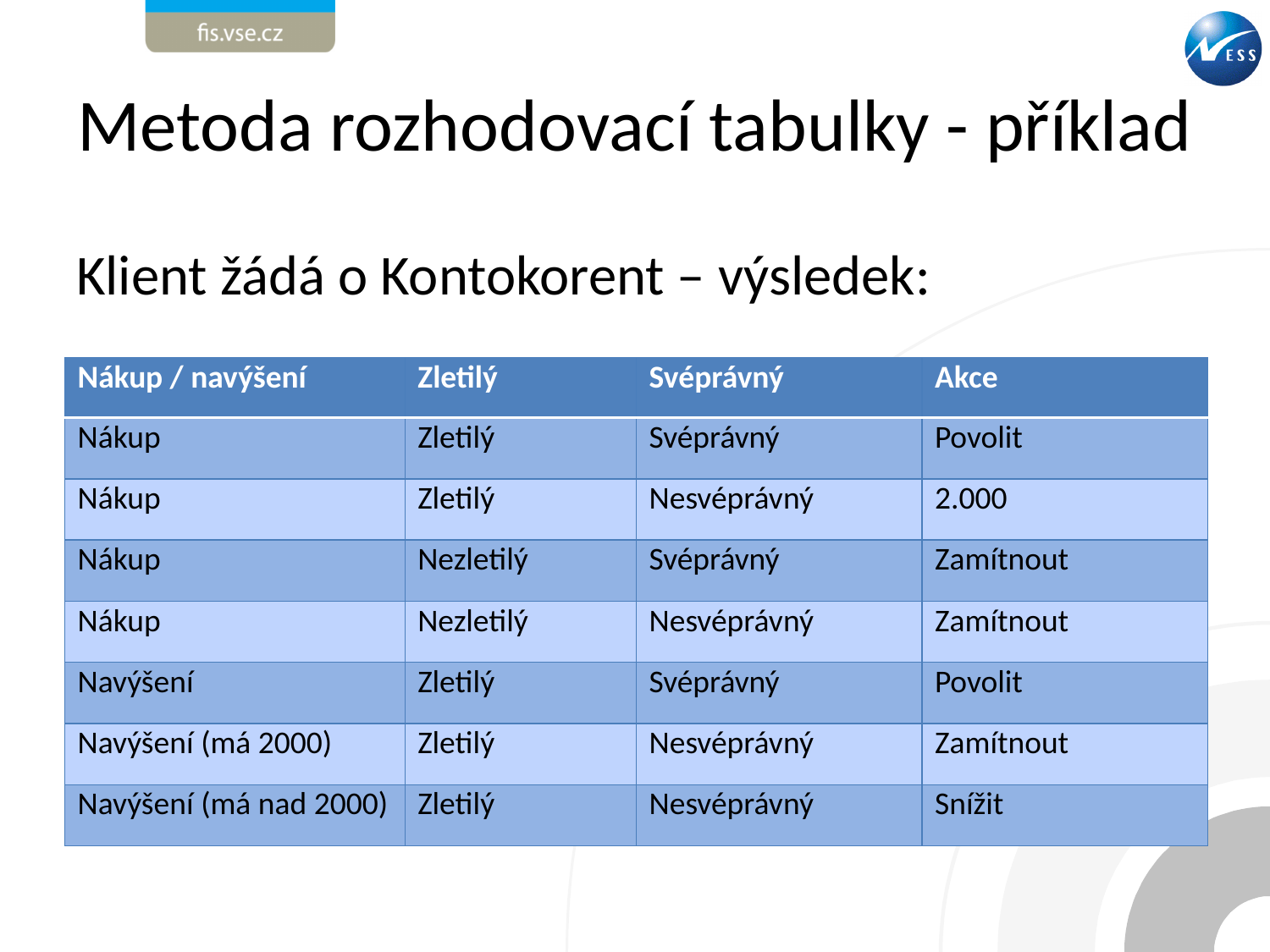

# Metoda rozhodovací tabulky - příklad
Klient žádá o Kontokorent – výsledek:
| Nákup / navýšení | Zletilý | Svéprávný | Akce |
| --- | --- | --- | --- |
| Nákup | Zletilý | Svéprávný | Povolit |
| Nákup | Zletilý | Nesvéprávný | 2.000 |
| Nákup | Nezletilý | Svéprávný | Zamítnout |
| Nákup | Nezletilý | Nesvéprávný | Zamítnout |
| Navýšení | Zletilý | Svéprávný | Povolit |
| Navýšení (má 2000) | Zletilý | Nesvéprávný | Zamítnout |
| Navýšení (má nad 2000) | Zletilý | Nesvéprávný | Snížit |